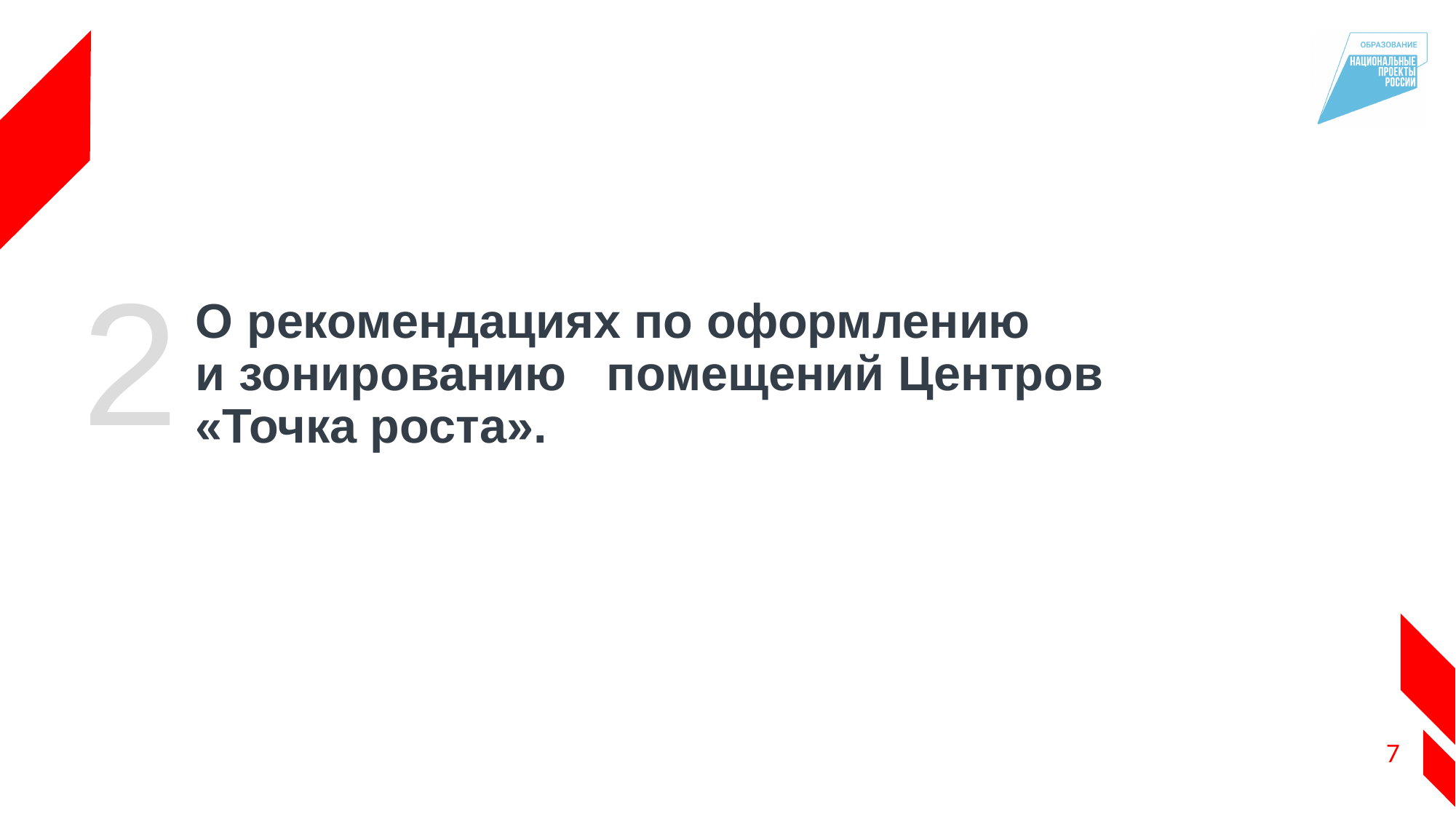

2
# О рекомендациях по оформлению и зонированию   помещений Центров «Точка роста».